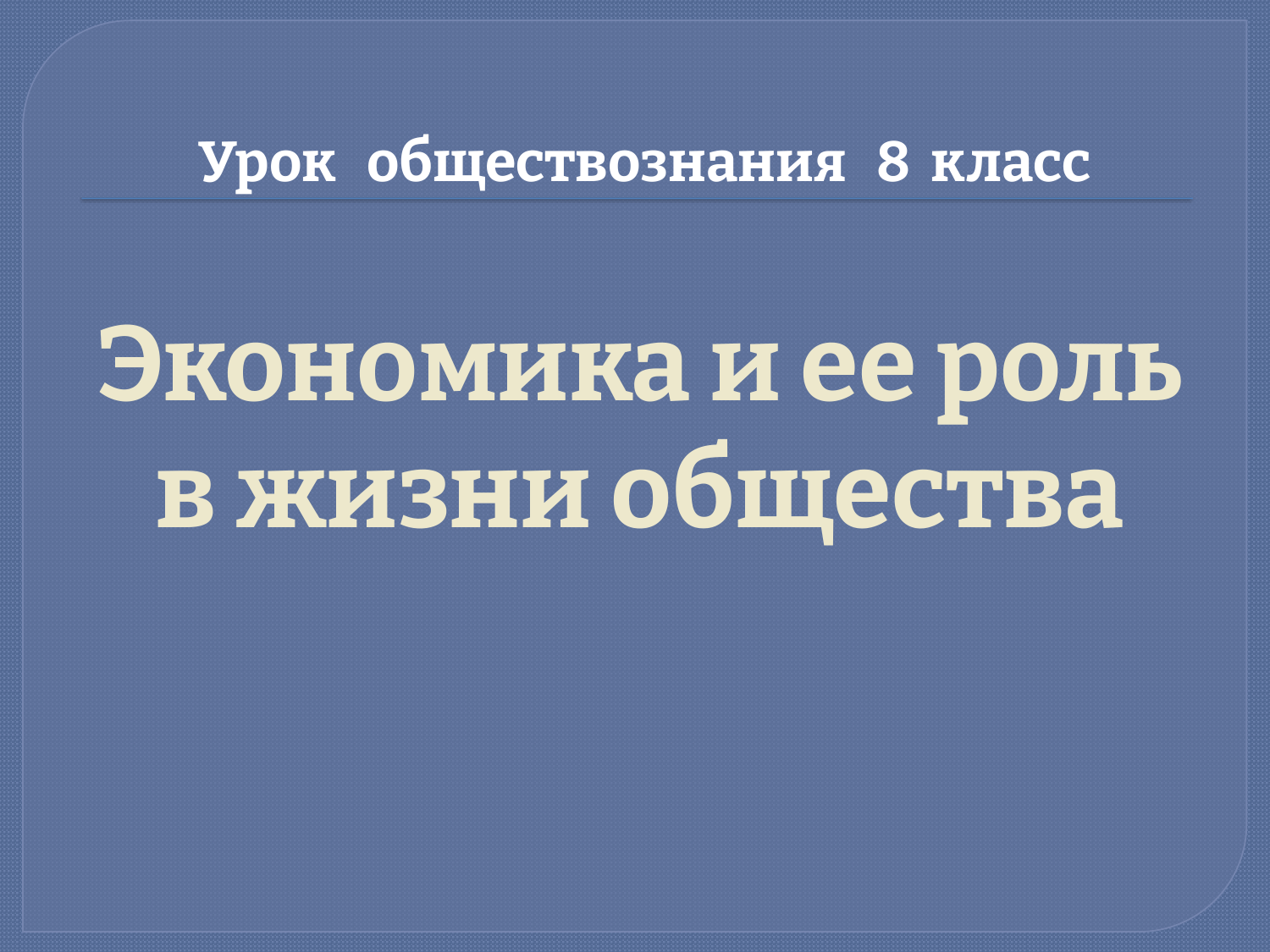

Урок   обществознания   8  класс
# Экономика и ее роль в жизни общества